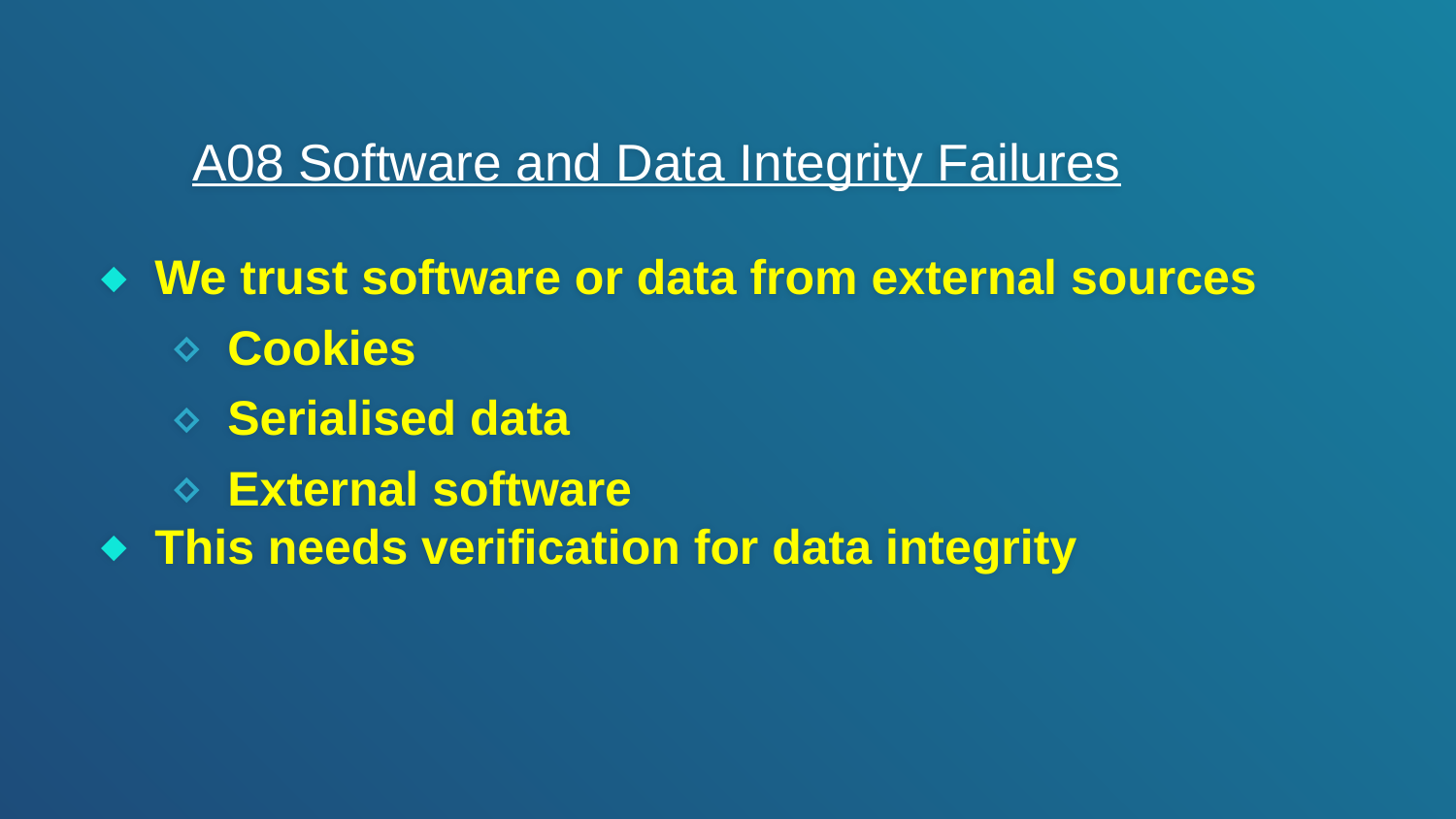

# A08 Software and Data Integrity Failures
We trust software or data from external sources
Cookies
Serialised data
External software
This needs verification for data integrity